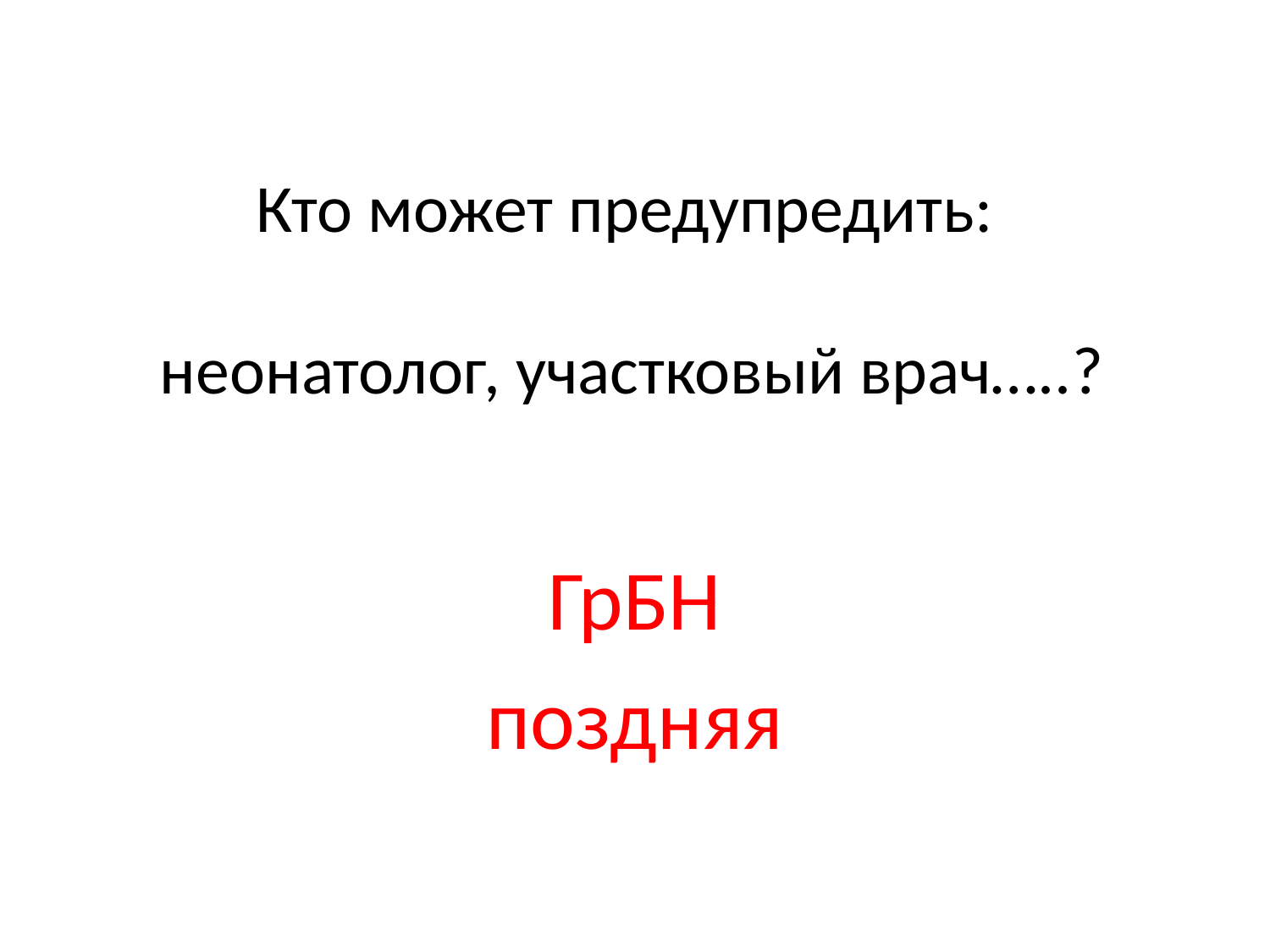

# Кто может предупредить: неонатолог, участковый врач…..?
ГрБН
поздняя